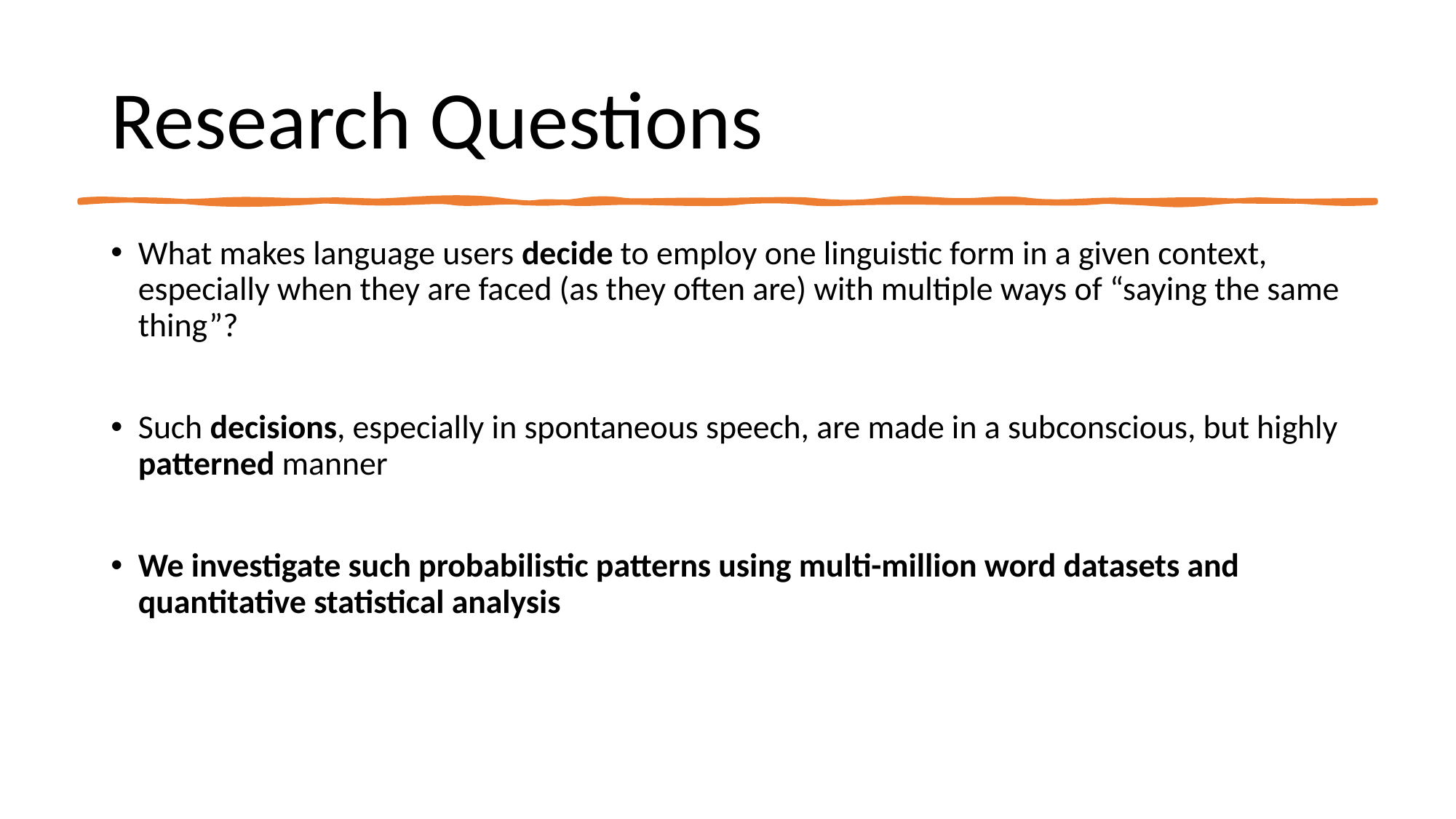

# Research Questions

What makes language users decide to employ one linguistic form in a given context, especially when they are faced (as they often are) with multiple ways of “saying the same thing”?

Such decisions, especially in spontaneous speech, are made in a subconscious, but highly patterned manner

We investigate such probabilistic patterns using multi-million word datasets and quantitative statistical analysis